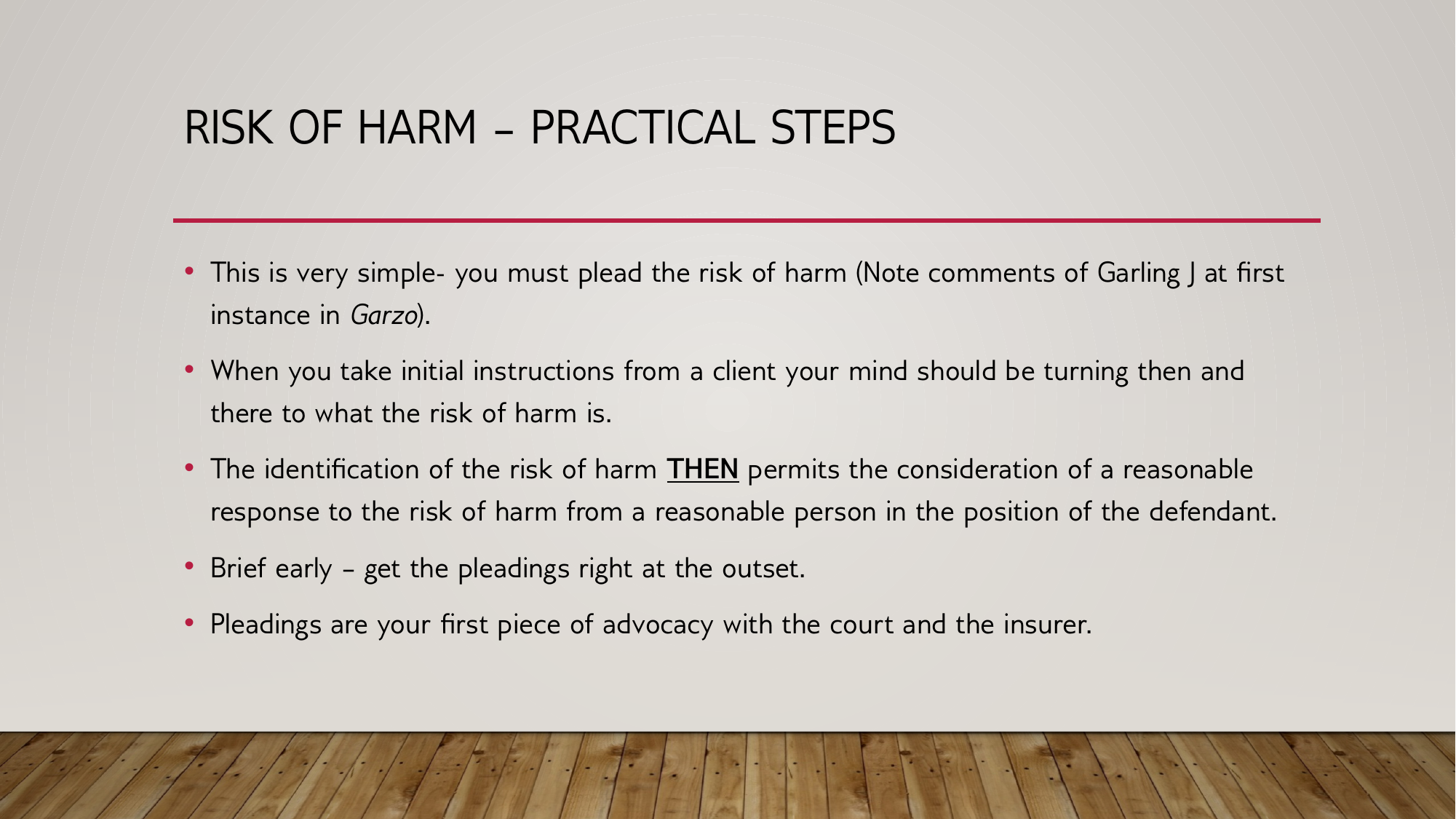

# RISK OF HARM – Practical Steps
This is very simple- you must plead the risk of harm (Note comments of Garling J at first instance in Garzo).
When you take initial instructions from a client your mind should be turning then and there to what the risk of harm is.
The identification of the risk of harm THEN permits the consideration of a reasonable response to the risk of harm from a reasonable person in the position of the defendant.
Brief early – get the pleadings right at the outset.
Pleadings are your first piece of advocacy with the court and the insurer.